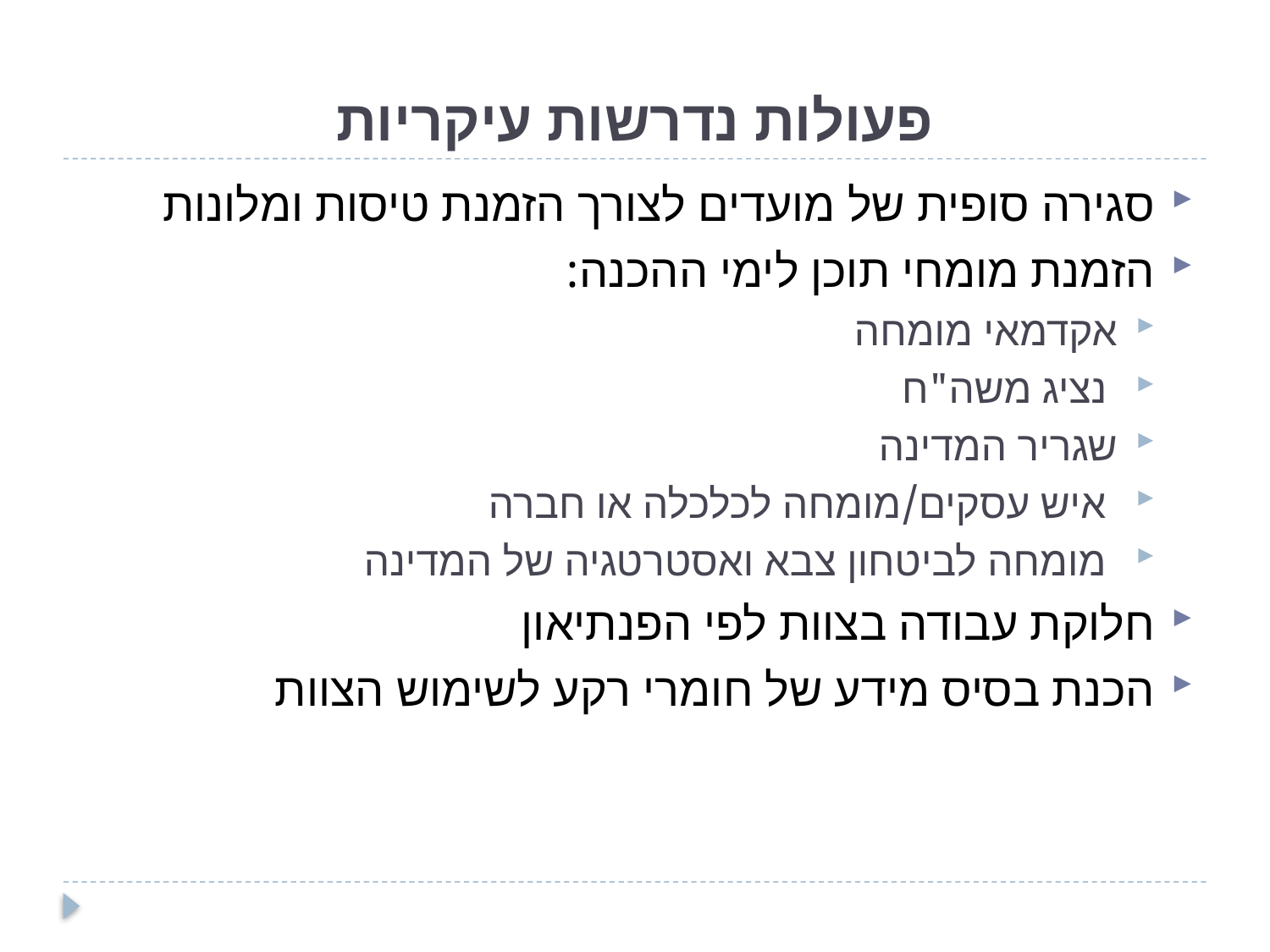

# פעולות נדרשות עיקריות
סגירה סופית של מועדים לצורך הזמנת טיסות ומלונות
הזמנת מומחי תוכן לימי ההכנה:
אקדמאי מומחה
 נציג משה"ח
שגריר המדינה
 איש עסקים/מומחה לכלכלה או חברה
 מומחה לביטחון צבא ואסטרטגיה של המדינה
חלוקת עבודה בצוות לפי הפנתיאון
הכנת בסיס מידע של חומרי רקע לשימוש הצוות